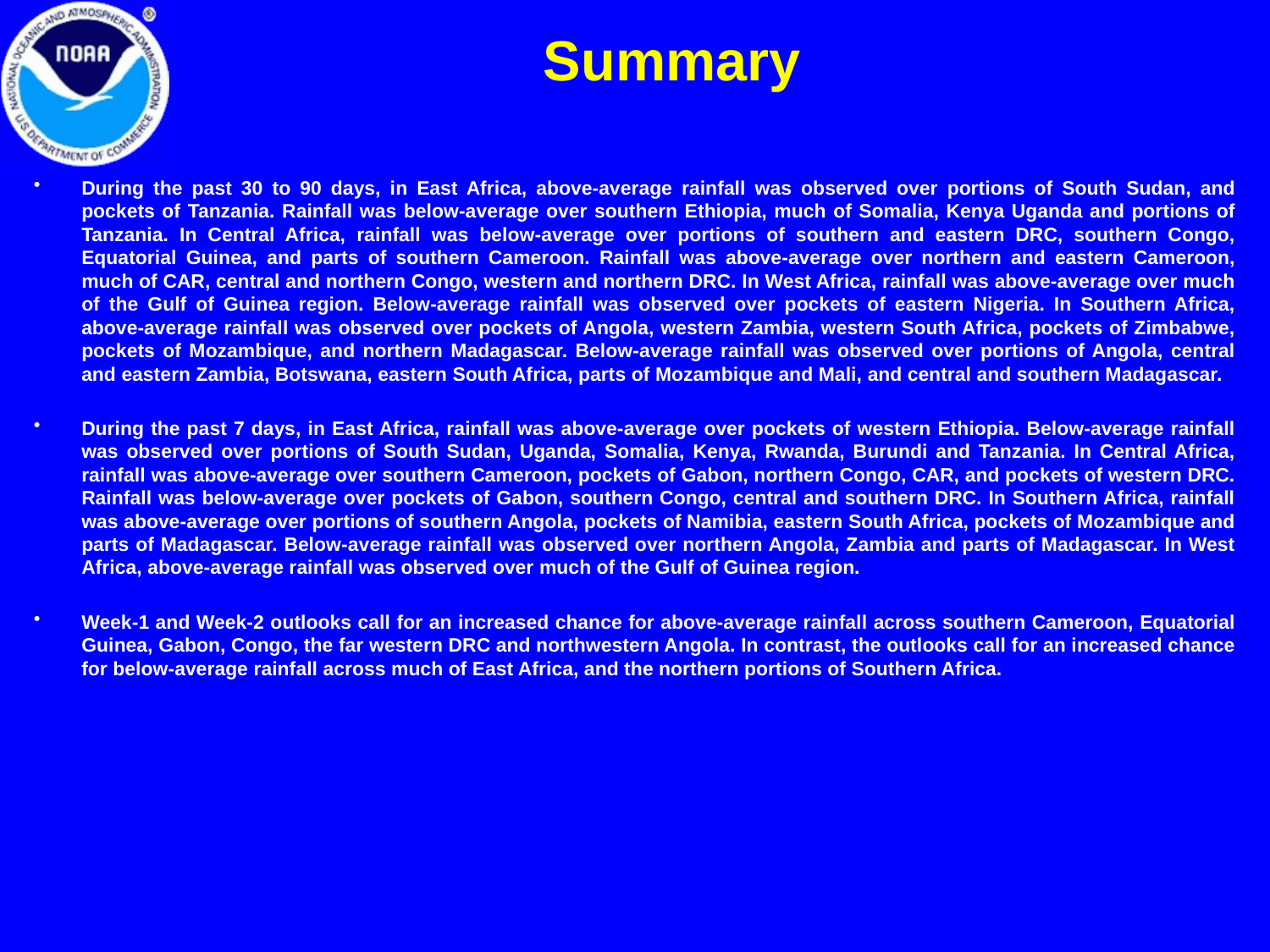

Summary
During the past 30 to 90 days, in East Africa, above-average rainfall was observed over portions of South Sudan, and pockets of Tanzania. Rainfall was below-average over southern Ethiopia, much of Somalia, Kenya Uganda and portions of Tanzania. In Central Africa, rainfall was below-average over portions of southern and eastern DRC, southern Congo, Equatorial Guinea, and parts of southern Cameroon. Rainfall was above-average over northern and eastern Cameroon, much of CAR, central and northern Congo, western and northern DRC. In West Africa, rainfall was above-average over much of the Gulf of Guinea region. Below-average rainfall was observed over pockets of eastern Nigeria. In Southern Africa, above-average rainfall was observed over pockets of Angola, western Zambia, western South Africa, pockets of Zimbabwe, pockets of Mozambique, and northern Madagascar. Below-average rainfall was observed over portions of Angola, central and eastern Zambia, Botswana, eastern South Africa, parts of Mozambique and Mali, and central and southern Madagascar.

During the past 7 days, in East Africa, rainfall was above-average over pockets of western Ethiopia. Below-average rainfall was observed over portions of South Sudan, Uganda, Somalia, Kenya, Rwanda, Burundi and Tanzania. In Central Africa, rainfall was above-average over southern Cameroon, pockets of Gabon, northern Congo, CAR, and pockets of western DRC. Rainfall was below-average over pockets of Gabon, southern Congo, central and southern DRC. In Southern Africa, rainfall was above-average over portions of southern Angola, pockets of Namibia, eastern South Africa, pockets of Mozambique and parts of Madagascar. Below-average rainfall was observed over northern Angola, Zambia and parts of Madagascar. In West Africa, above-average rainfall was observed over much of the Gulf of Guinea region.

Week-1 and Week-2 outlooks call for an increased chance for above-average rainfall across southern Cameroon, Equatorial Guinea, Gabon, Congo, the far western DRC and northwestern Angola. In contrast, the outlooks call for an increased chance for below-average rainfall across much of East Africa, and the northern portions of Southern Africa.